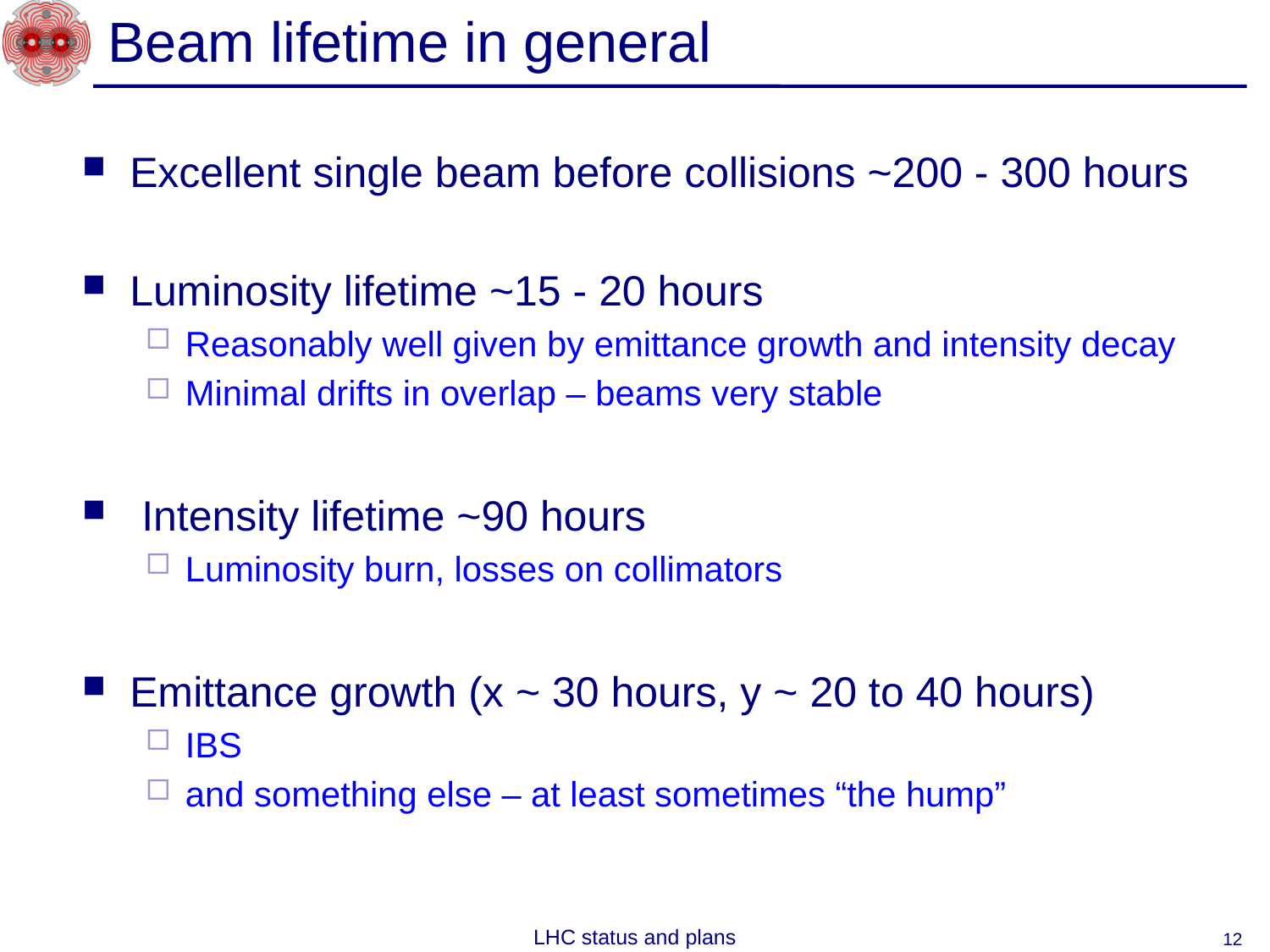

# Beam lifetime in general
Excellent single beam before collisions ~200 - 300 hours

Luminosity lifetime ~15 - 20 hours
Reasonably well given by emittance growth and intensity decay
Minimal drifts in overlap – beams very stable

 Intensity lifetime ~90 hours
Luminosity burn, losses on collimators

Emittance growth (x ~ 30 hours, y ~ 20 to 40 hours)
IBS
and something else – at least sometimes “the hump”

LHC status and plans
12